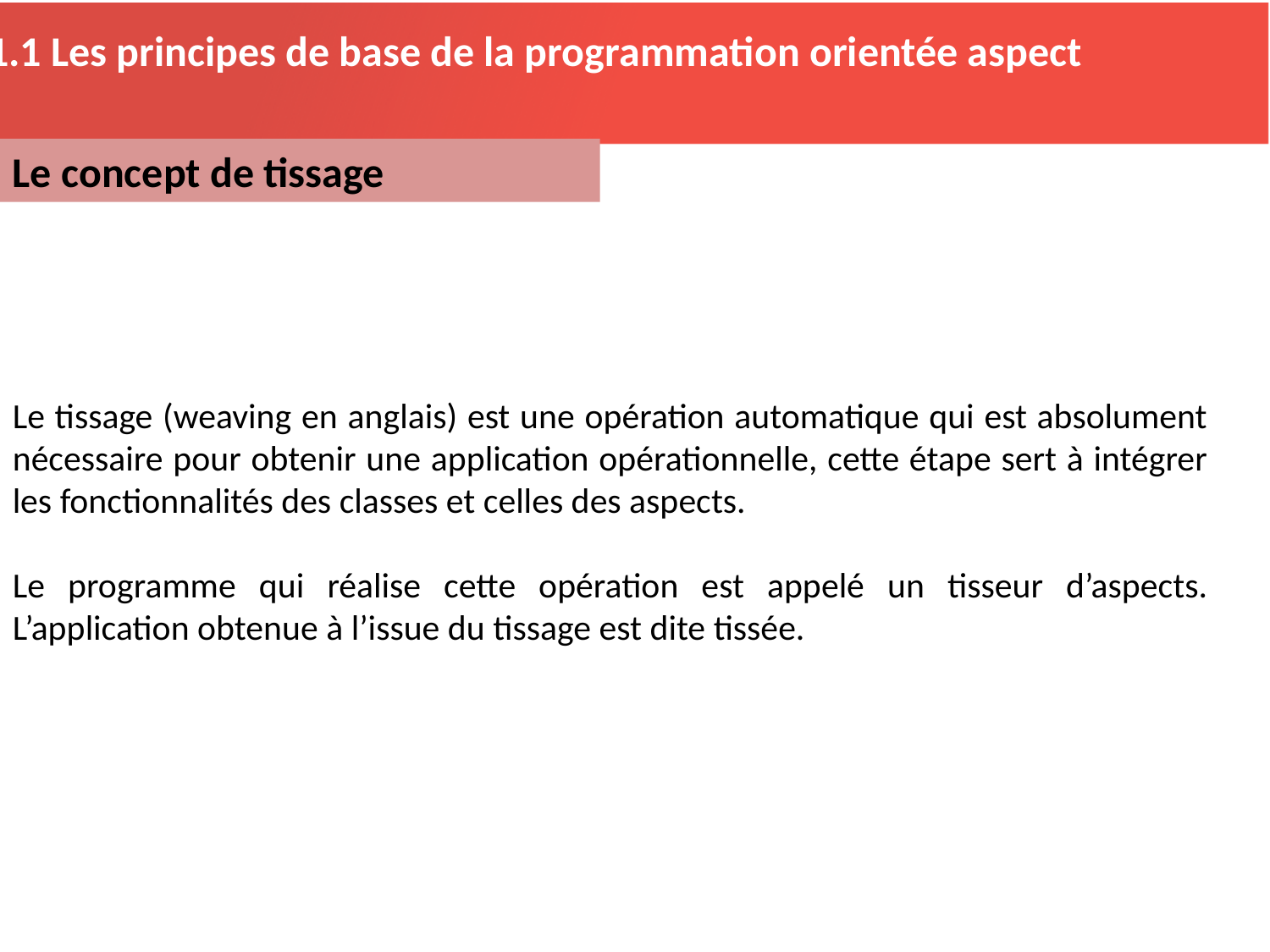

2.1.1 Les principes de base de la programmation orientée aspect
Le concept de tissage
Le tissage (weaving en anglais) est une opération automatique qui est absolument nécessaire pour obtenir une application opérationnelle, cette étape sert à intégrer les fonctionnalités des classes et celles des aspects.

Le programme qui réalise cette opération est appelé un tisseur d’aspects. L’application obtenue à l’issue du tissage est dite tissée.